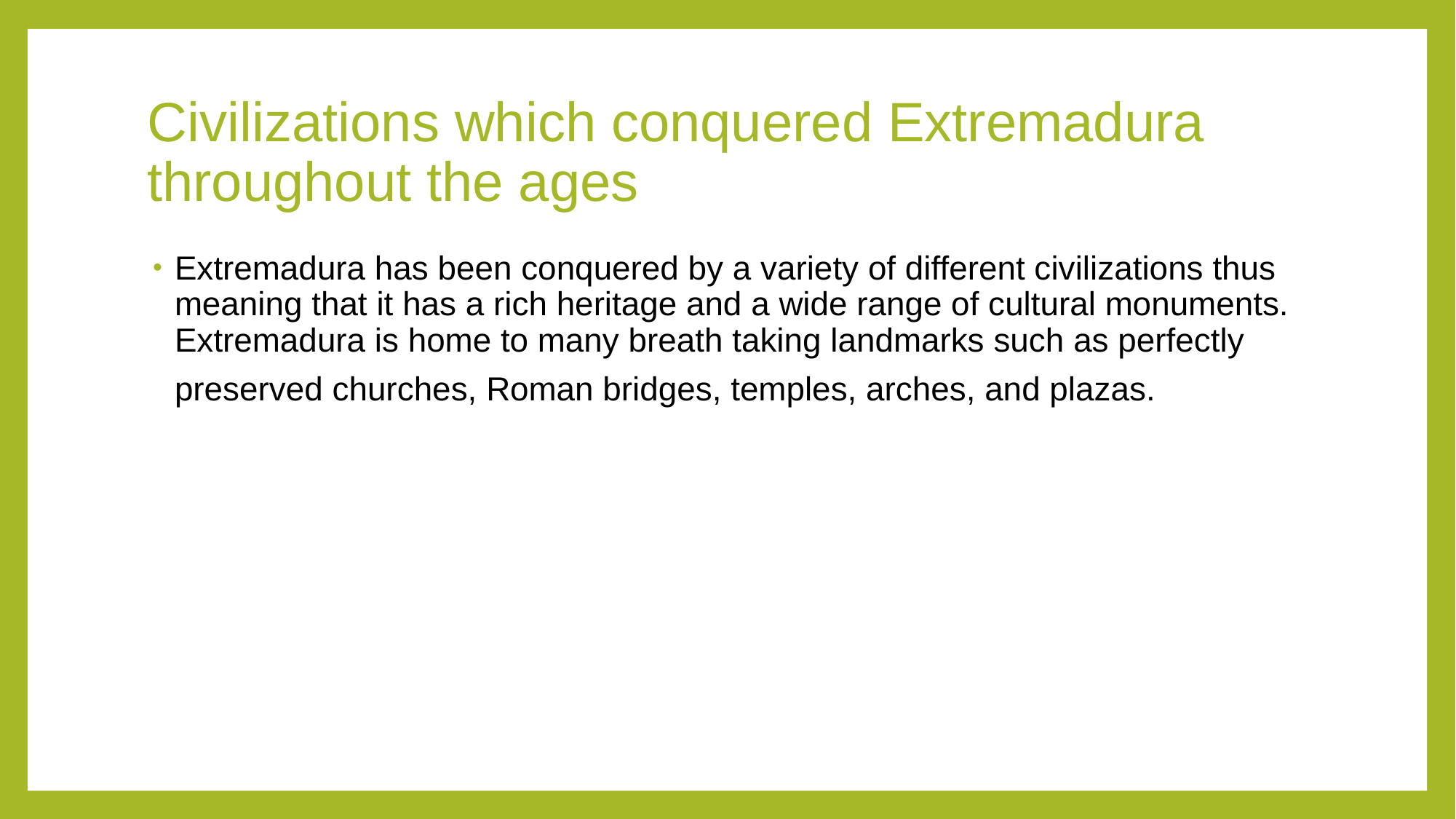

# Civilizations which conquered Extremadura throughout the ages
Extremadura has been conquered by a variety of different civilizations thus meaning that it has a rich heritage and a wide range of cultural monuments. Extremadura is home to many breath taking landmarks such as perfectly preserved churches, Roman bridges, temples, arches, and plazas.